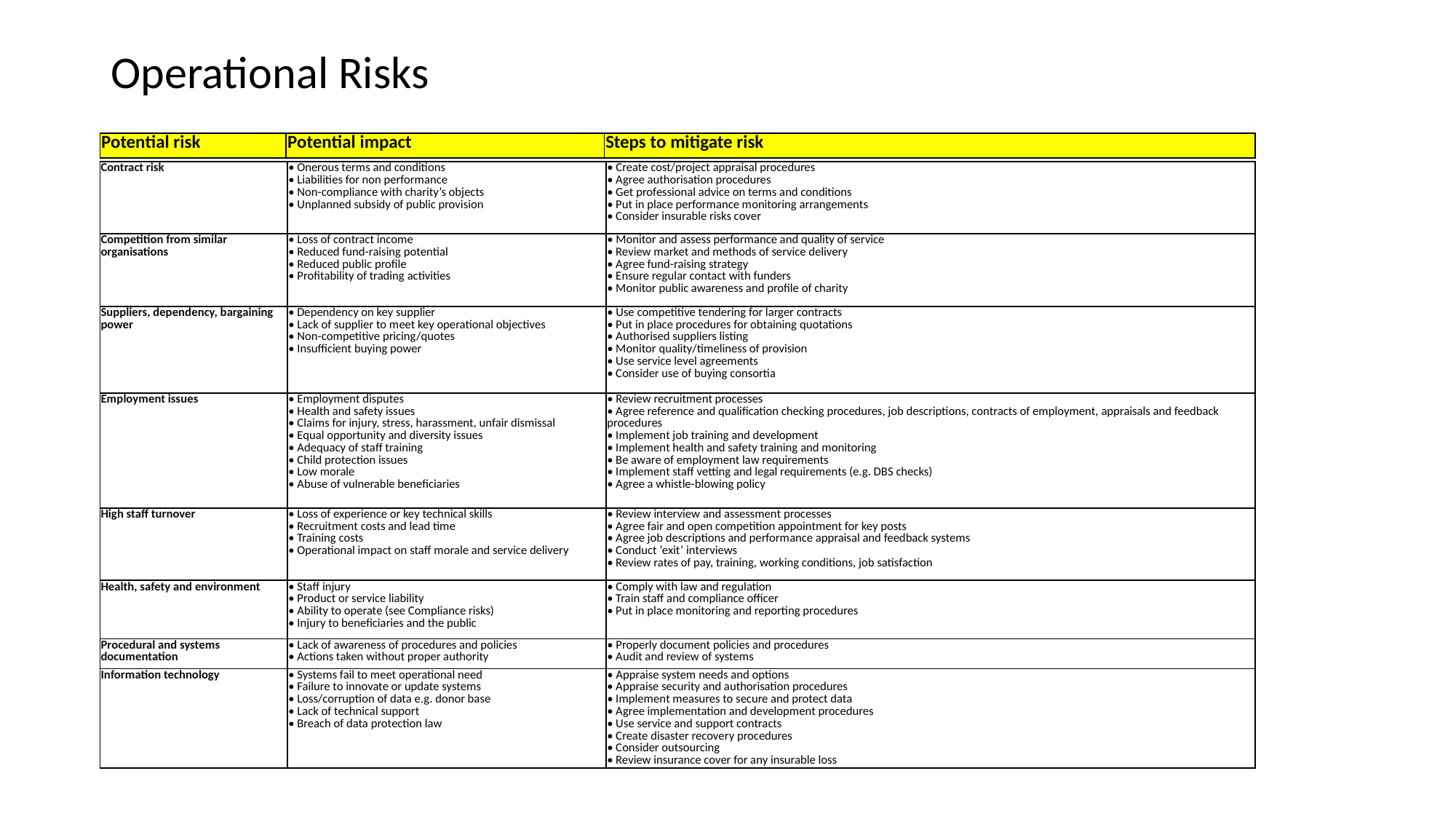

# Operational Risks
| Potential risk | Potential impact | Steps to mitigate risk |
| --- | --- | --- |
| Contract risk | • Onerous terms and conditions • Liabilities for non performance • Non-compliance with charity’s objects • Unplanned subsidy of public provision | • Create cost/project appraisal procedures • Agree authorisation procedures • Get professional advice on terms and conditions • Put in place performance monitoring arrangements • Consider insurable risks cover |
| --- | --- | --- |
| Competition from similar organisations | • Loss of contract income • Reduced fund-raising potential • Reduced public profile • Profitability of trading activities | • Monitor and assess performance and quality of service • Review market and methods of service delivery • Agree fund-raising strategy • Ensure regular contact with funders • Monitor public awareness and profile of charity |
| Suppliers, dependency, bargaining power | • Dependency on key supplier • Lack of supplier to meet key operational objectives • Non-competitive pricing/quotes • Insufficient buying power | • Use competitive tendering for larger contracts • Put in place procedures for obtaining quotations • Authorised suppliers listing • Monitor quality/timeliness of provision • Use service level agreements • Consider use of buying consortia |
| Employment issues | • Employment disputes • Health and safety issues • Claims for injury, stress, harassment, unfair dismissal • Equal opportunity and diversity issues • Adequacy of staff training • Child protection issues • Low morale • Abuse of vulnerable beneficiaries | • Review recruitment processes • Agree reference and qualification checking procedures, job descriptions, contracts of employment, appraisals and feedback procedures • Implement job training and development • Implement health and safety training and monitoring • Be aware of employment law requirements • Implement staff vetting and legal requirements (e.g. DBS checks) • Agree a whistle-blowing policy |
| High staff turnover | • Loss of experience or key technical skills • Recruitment costs and lead time • Training costs • Operational impact on staff morale and service delivery | • Review interview and assessment processes • Agree fair and open competition appointment for key posts • Agree job descriptions and performance appraisal and feedback systems • Conduct ‘exit’ interviews • Review rates of pay, training, working conditions, job satisfaction |
| Health, safety and environment | • Staff injury • Product or service liability • Ability to operate (see Compliance risks) • Injury to beneficiaries and the public | • Comply with law and regulation • Train staff and compliance officer • Put in place monitoring and reporting procedures |
| Procedural and systems documentation | • Lack of awareness of procedures and policies • Actions taken without proper authority | • Properly document policies and procedures • Audit and review of systems |
| Information technology | • Systems fail to meet operational need • Failure to innovate or update systems • Loss/corruption of data e.g. donor base • Lack of technical support • Breach of data protection law | • Appraise system needs and options • Appraise security and authorisation procedures • Implement measures to secure and protect data • Agree implementation and development procedures • Use service and support contracts • Create disaster recovery procedures • Consider outsourcing • Review insurance cover for any insurable loss |